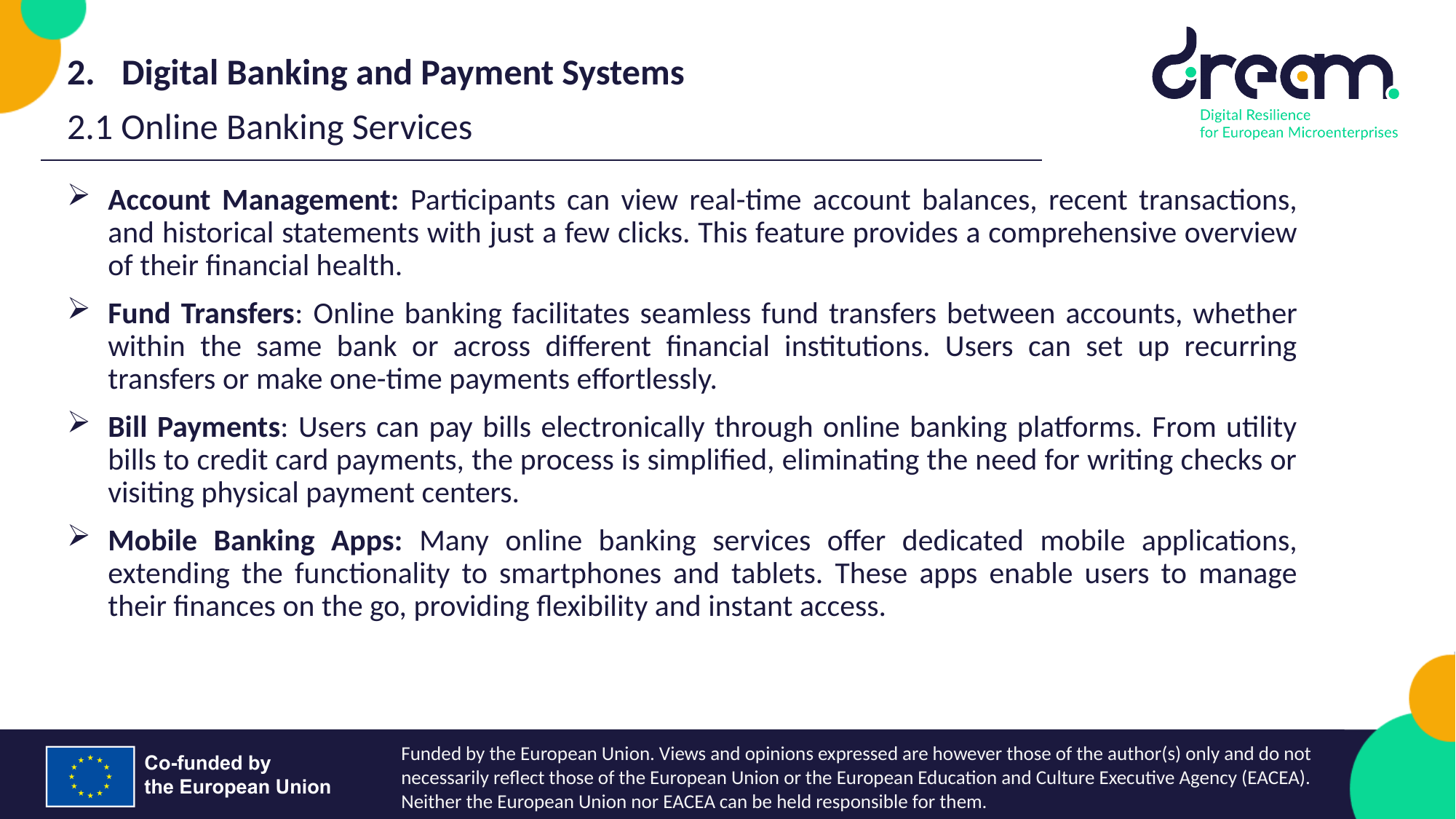

Digital Banking and Payment Systems
2.1 Online Banking Services
Account Management: Participants can view real-time account balances, recent transactions, and historical statements with just a few clicks. This feature provides a comprehensive overview of their financial health.
Fund Transfers: Online banking facilitates seamless fund transfers between accounts, whether within the same bank or across different financial institutions. Users can set up recurring transfers or make one-time payments effortlessly.
Bill Payments: Users can pay bills electronically through online banking platforms. From utility bills to credit card payments, the process is simplified, eliminating the need for writing checks or visiting physical payment centers.
Mobile Banking Apps: Many online banking services offer dedicated mobile applications, extending the functionality to smartphones and tablets. These apps enable users to manage their finances on the go, providing flexibility and instant access.